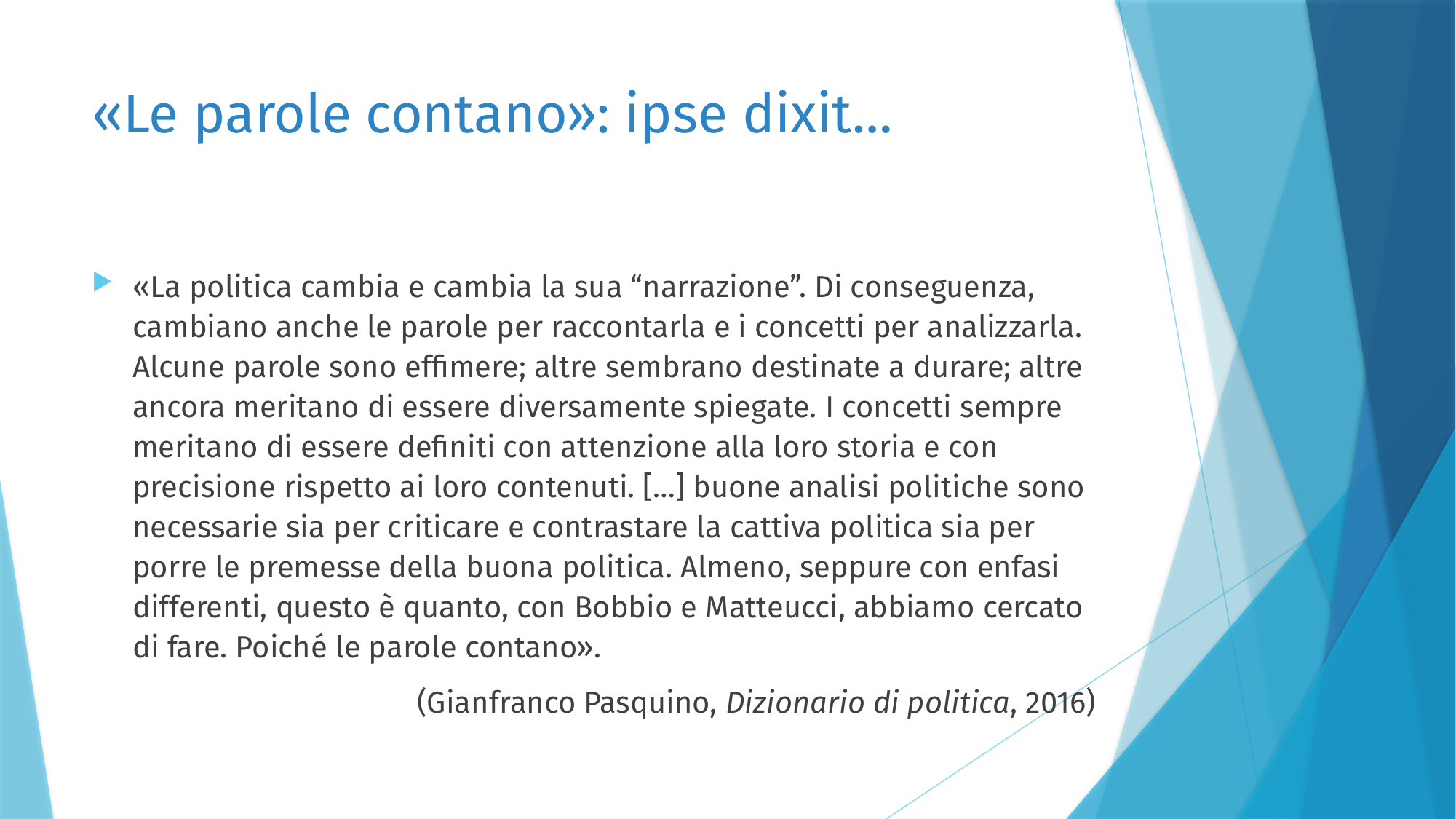

# «Le parole contano»: ipse dixit…
«La politica cambia e cambia la sua “narrazione”. Di conseguenza, cambiano anche le parole per raccontarla e i concetti per analizzarla. Alcune parole sono effimere; altre sembrano destinate a durare; altre ancora meritano di essere diversamente spiegate. I concetti sempre meritano di essere definiti con attenzione alla loro storia e con precisione rispetto ai loro contenuti. […] buone analisi politiche sono necessarie sia per criticare e contrastare la cattiva politica sia per porre le premesse della buona politica. Almeno, seppure con enfasi differenti, questo è quanto, con Bobbio e Matteucci, abbiamo cercato di fare. Poiché le parole contano».
(Gianfranco Pasquino, Dizionario di politica, 2016)